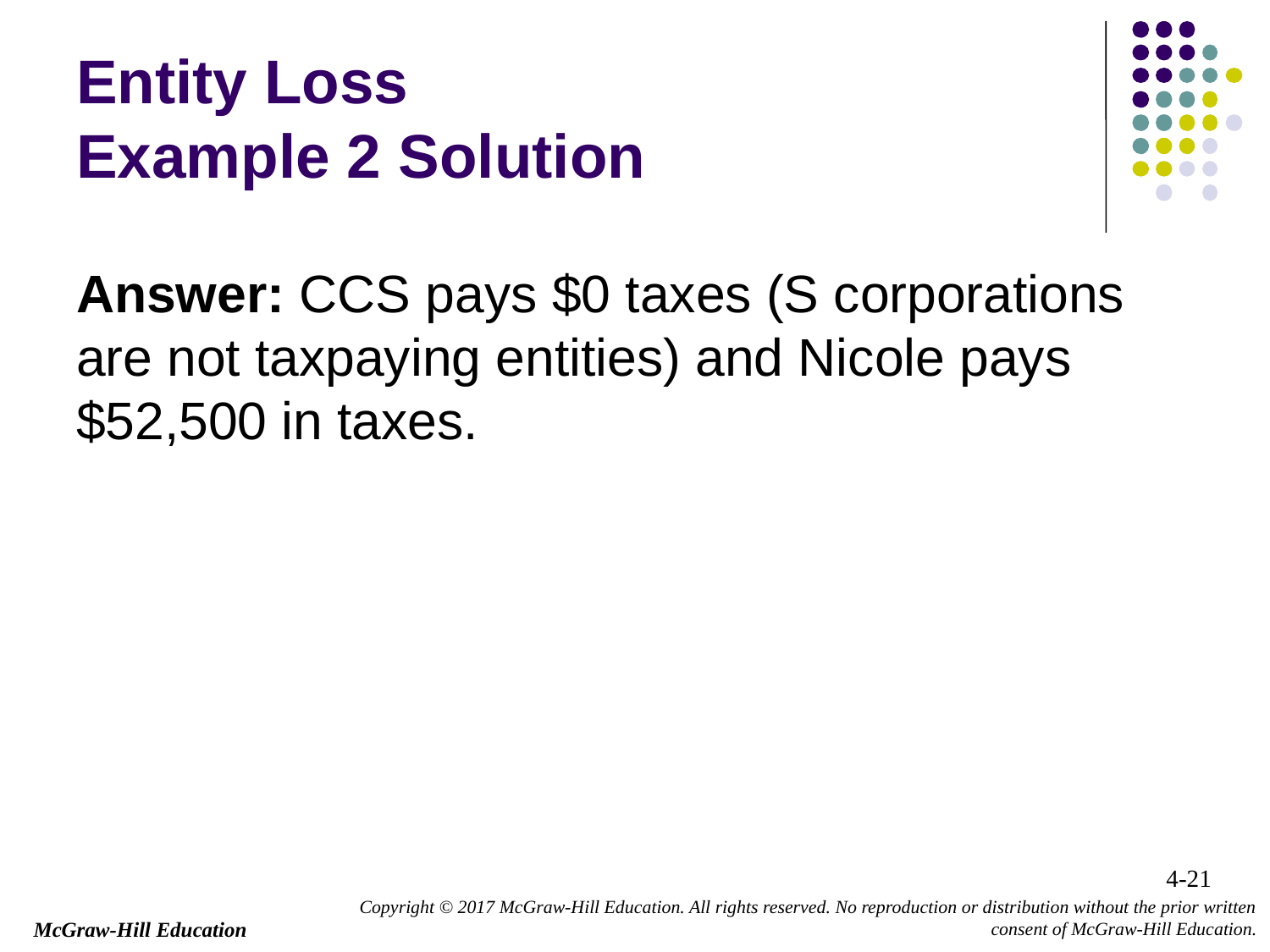

# Entity Loss Example 2 Solution
Answer: CCS pays $0 taxes (S corporations are not taxpaying entities) and Nicole pays $52,500 in taxes.